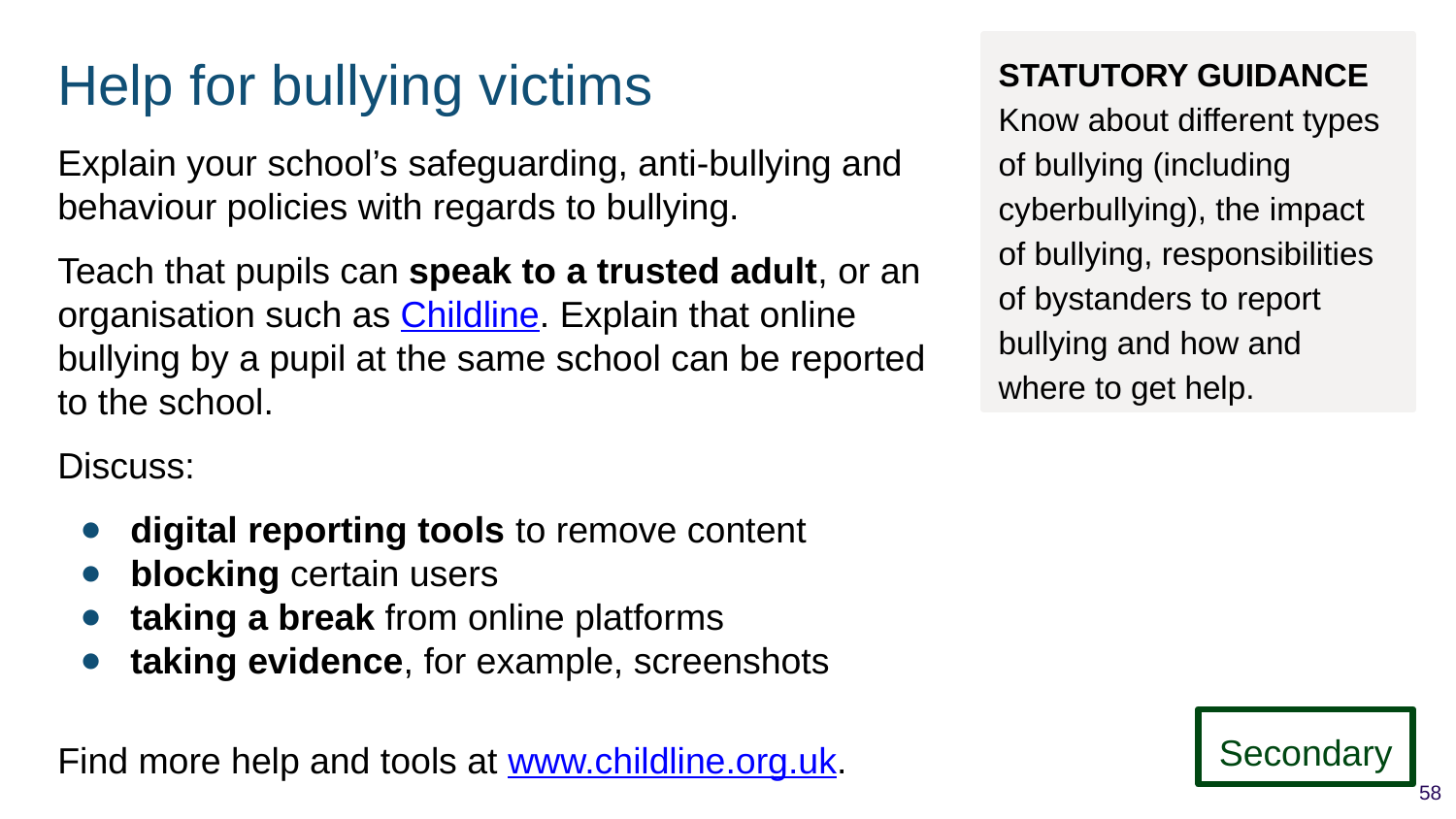

STATUTORY GUIDANCE
Know about different types of bullying (including cyberbullying), the impact of bullying, responsibilities of bystanders to report bullying and how and where to get help.

# Help for bullying victims

Explain your school’s safeguarding, anti-bullying and behaviour policies with regards to bullying.
Teach that pupils can speak to a trusted adult, or an organisation such as Childline. Explain that online bullying by a pupil at the same school can be reported to the school.
Discuss:
digital reporting tools to remove content
blocking certain users
taking a break from online platforms
taking evidence, for example, screenshots

Find more help and tools at www.childline.org.uk.
Secondary
58